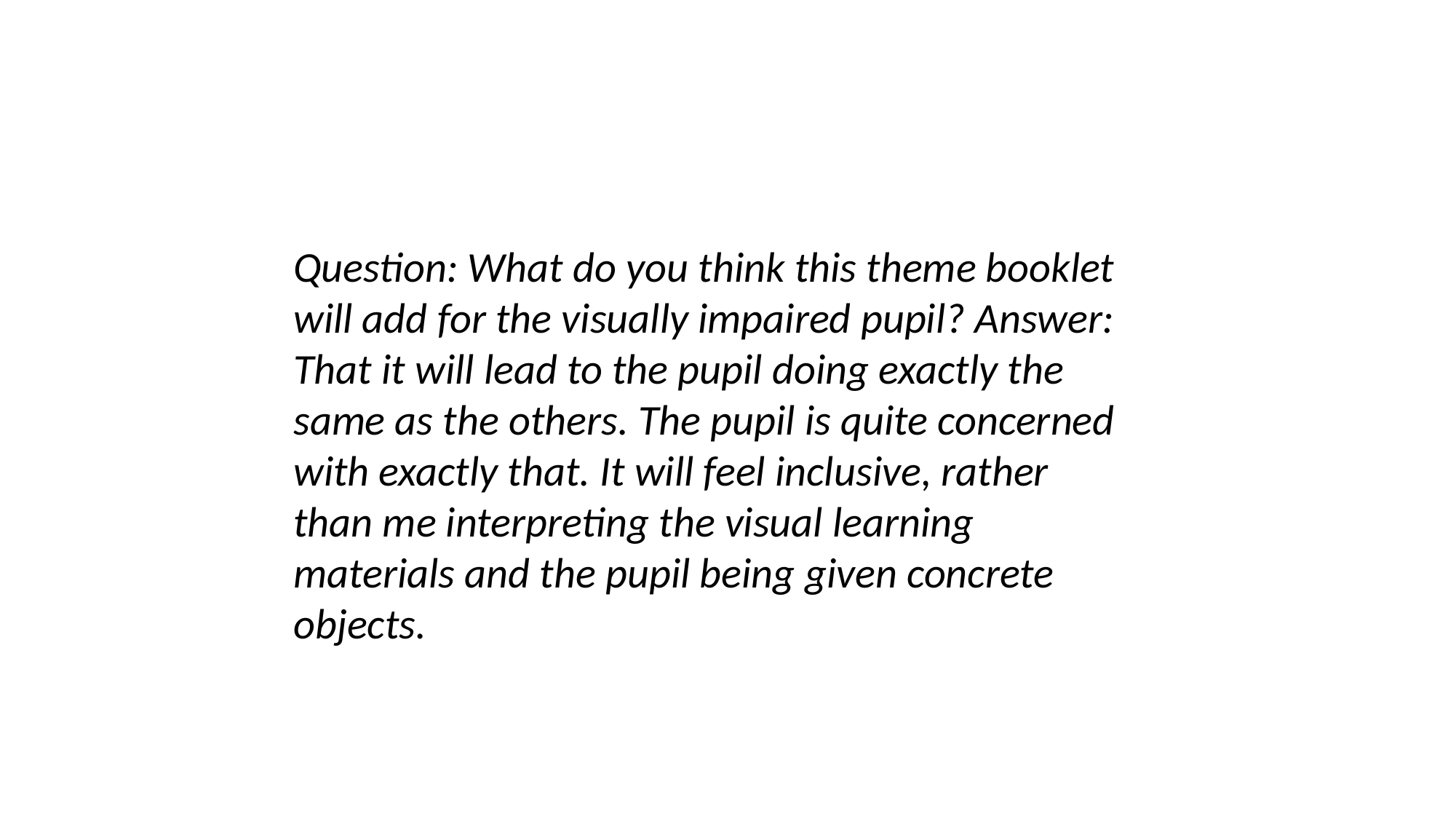

Question: What do you think this theme booklet will add for the visually impaired pupil? Answer: That it will lead to the pupil doing exactly the same as the others. The pupil is quite concerned with exactly that. It will feel inclusive, rather than me interpreting the visual learning materials and the pupil being given concrete objects.